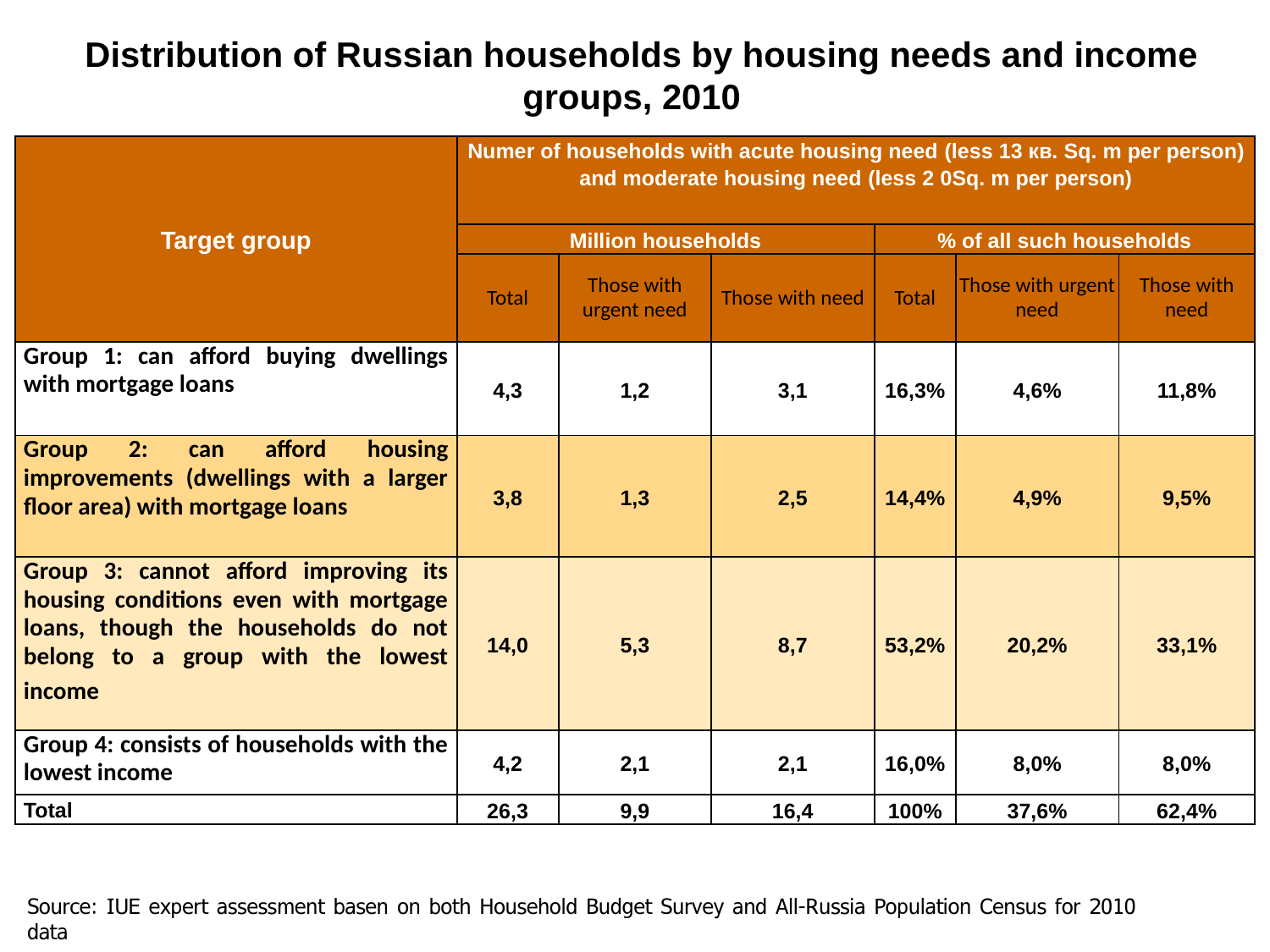

# Distribution of Russian households by housing needs and income groups, 2010
| Target group | Numer of households with acute housing need (less 13 кв. Sq. m per person) and moderate housing need (less 2 0Sq. m per person) |  |  |  |  |  |
| --- | --- | --- | --- | --- | --- | --- |
|  | Million households |  |  | % of all such households |  |  |
|  | Total | Those with urgent need | Those with need | Total | Those with urgent need | Those with need |
| Group 1: can afford buying dwellings with mortgage loans | 4,3 | 1,2 | 3,1 | 16,3% | 4,6% | 11,8% |
| Group 2: can afford housing improvements (dwellings with a larger floor area) with mortgage loans | 3,8 | 1,3 | 2,5 | 14,4% | 4,9% | 9,5% |
| Group 3: cannot afford improving its housing conditions even with mortgage loans, though the households do not belong to a group with the lowest income | 14,0 | 5,3 | 8,7 | 53,2% | 20,2% | 33,1% |
| Group 4: consists of households with the lowest income | 4,2 | 2,1 | 2,1 | 16,0% | 8,0% | 8,0% |
| Total | 26,3 | 9,9 | 16,4 | 100% | 37,6% | 62,4% |

Source: IUE expert assessment basen on both Household Budget Survey and All-Russia Population Census for 2010 data
10